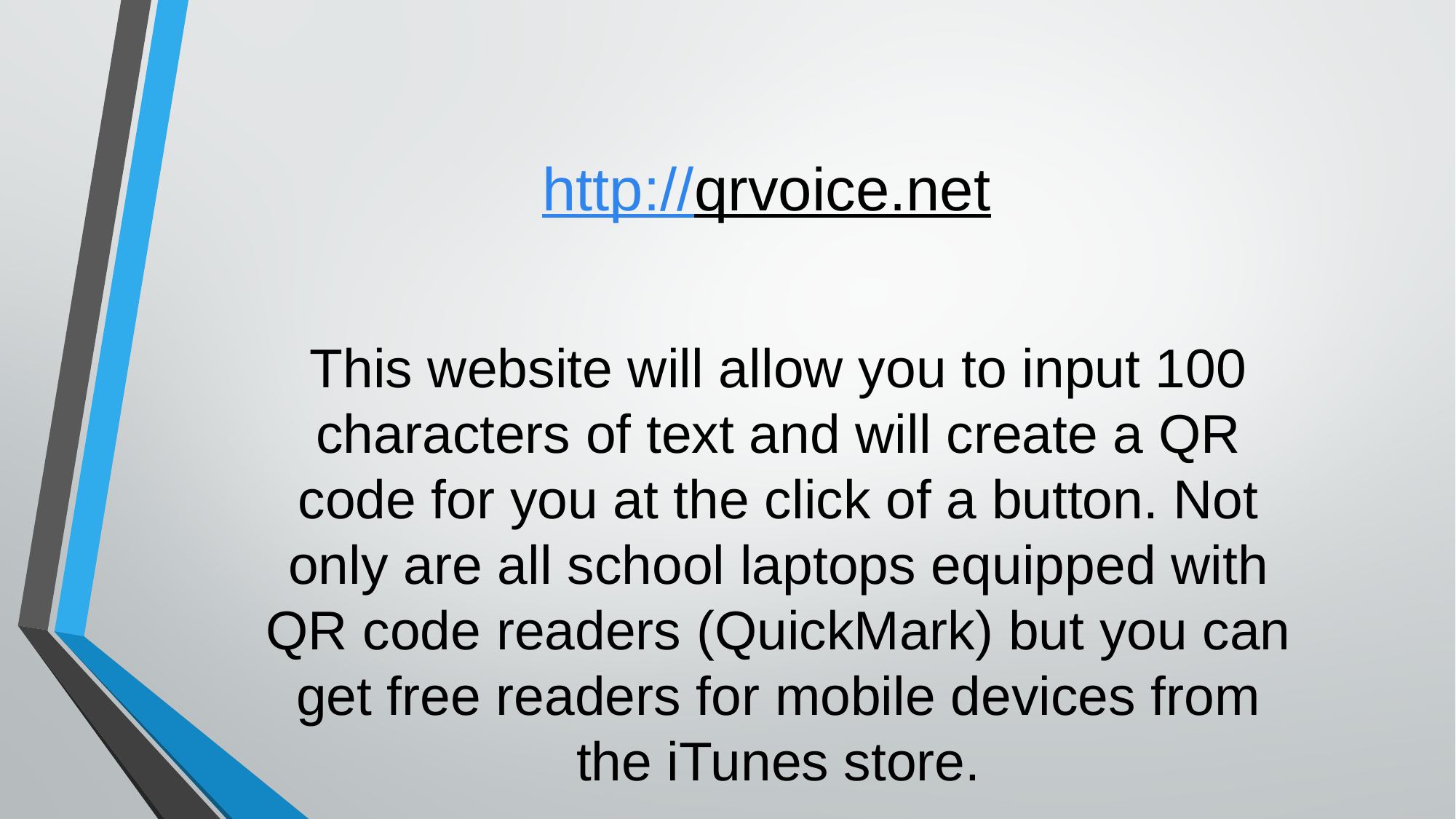

# http://qrvoice.net
This website will allow you to input 100 characters of text and will create a QR code for you at the click of a button. Not only are all school laptops equipped with QR code readers (QuickMark) but you can get free readers for mobile devices from the iTunes store.